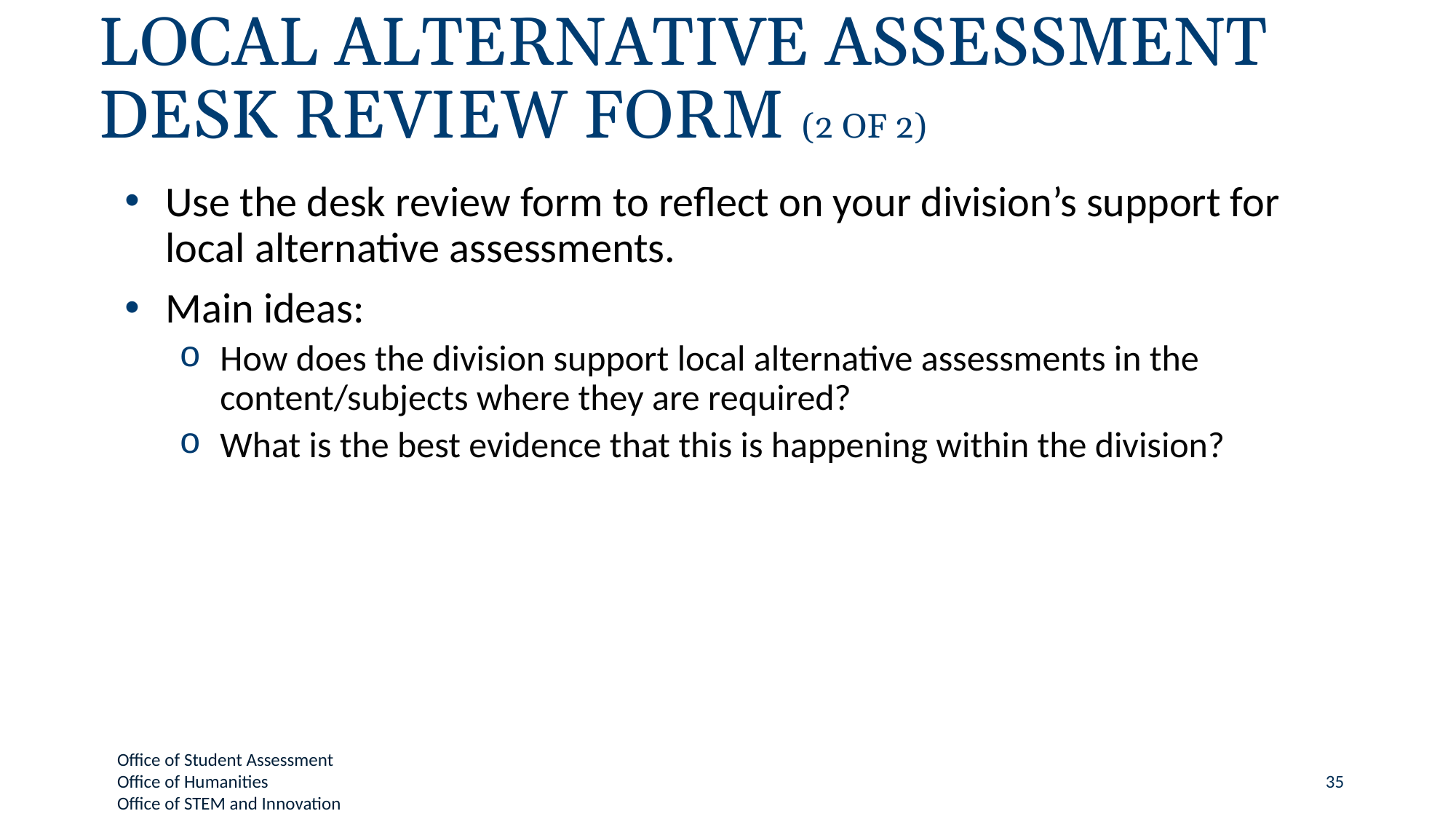

# Local Alternative Assessment Desk Review Form (2 of 2)
Use the desk review form to reflect on your division’s support for local alternative assessments.
Main ideas:
How does the division support local alternative assessments in the content/subjects where they are required?
What is the best evidence that this is happening within the division?
35